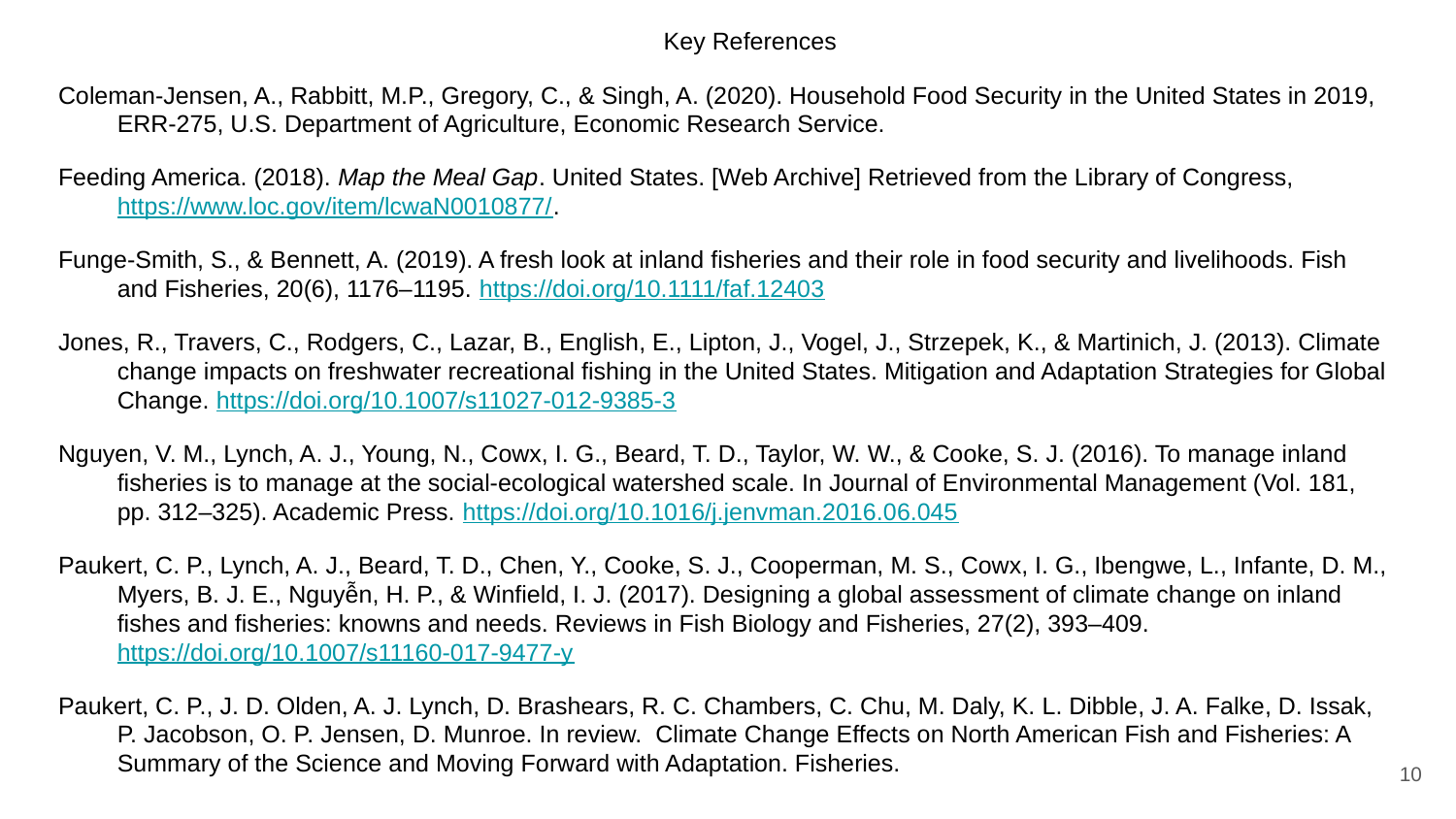

Next StepsKey References
Coleman-Jensen, A., Rabbitt, M.P., Gregory, C., & Singh, A. (2020). Household Food Security in the United States in 2019, ERR-275, U.S. Department of Agriculture, Economic Research Service.
Feeding America. (2018). Map the Meal Gap. United States. [Web Archive] Retrieved from the Library of Congress, https://www.loc.gov/item/lcwaN0010877/.
Funge‐Smith, S., & Bennett, A. (2019). A fresh look at inland fisheries and their role in food security and livelihoods. Fish and Fisheries, 20(6), 1176–1195. https://doi.org/10.1111/faf.12403
Jones, R., Travers, C., Rodgers, C., Lazar, B., English, E., Lipton, J., Vogel, J., Strzepek, K., & Martinich, J. (2013). Climate change impacts on freshwater recreational fishing in the United States. Mitigation and Adaptation Strategies for Global Change. https://doi.org/10.1007/s11027-012-9385-3
Nguyen, V. M., Lynch, A. J., Young, N., Cowx, I. G., Beard, T. D., Taylor, W. W., & Cooke, S. J. (2016). To manage inland fisheries is to manage at the social-ecological watershed scale. In Journal of Environmental Management (Vol. 181, pp. 312–325). Academic Press. https://doi.org/10.1016/j.jenvman.2016.06.045
Paukert, C. P., Lynch, A. J., Beard, T. D., Chen, Y., Cooke, S. J., Cooperman, M. S., Cowx, I. G., Ibengwe, L., Infante, D. M., Myers, B. J. E., Nguyễn, H. P., & Winfield, I. J. (2017). Designing a global assessment of climate change on inland fishes and fisheries: knowns and needs. Reviews in Fish Biology and Fisheries, 27(2), 393–409. https://doi.org/10.1007/s11160-017-9477-y
Paukert, C. P., J. D. Olden, A. J. Lynch, D. Brashears, R. C. Chambers, C. Chu, M. Daly, K. L. Dibble, J. A. Falke, D. Issak, P. Jacobson, O. P. Jensen, D. Munroe. In review.  Climate Change Effects on North American Fish and Fisheries: A Summary of the Science and Moving Forward with Adaptation. Fisheries.

Forgotten fishes – FAO global report state of fisheries
Subsistence fishing
List key refs from paper

10